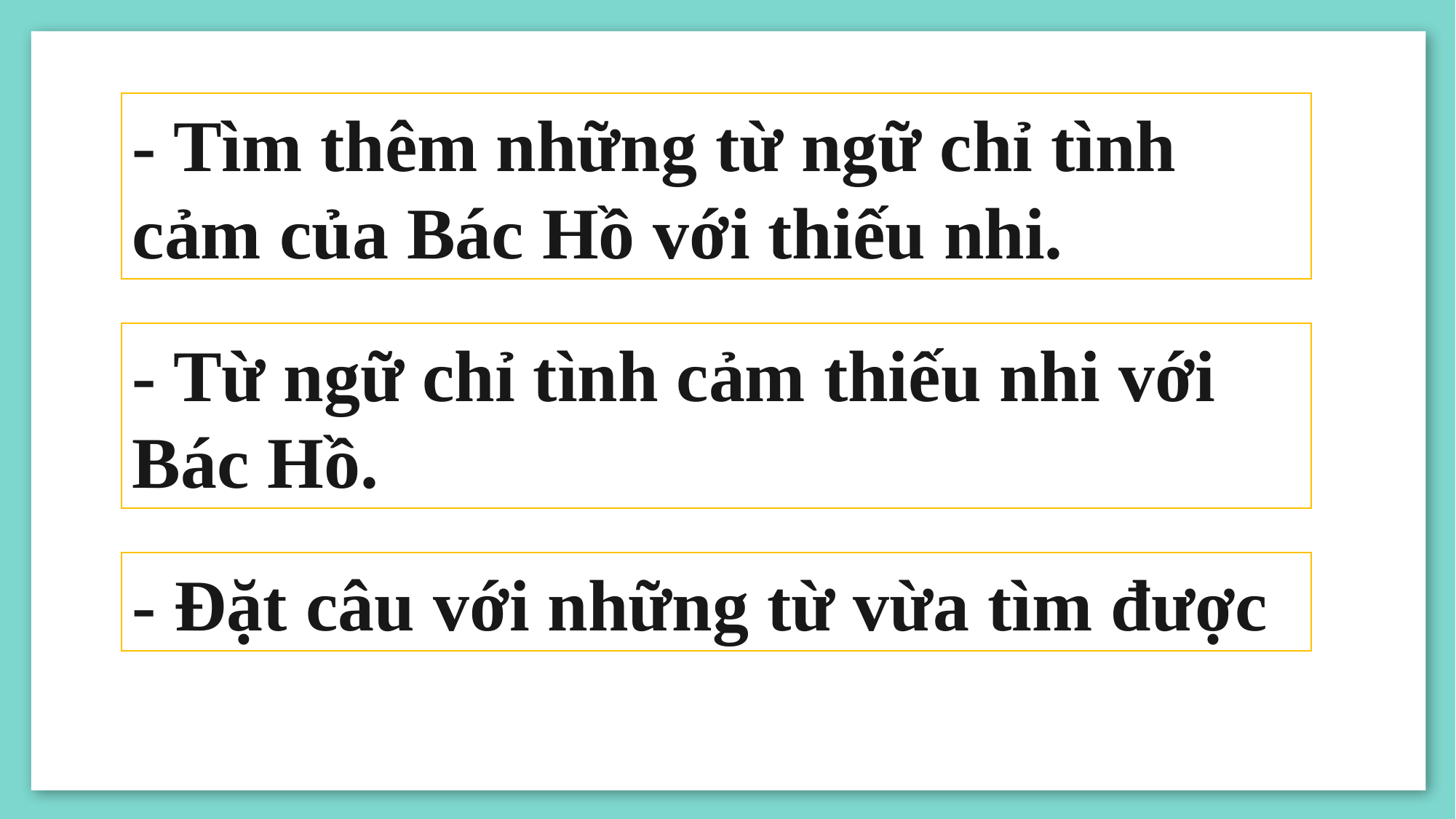

- Tìm thêm những từ ngữ chỉ tình cảm của Bác Hồ với thiếu nhi.
- Từ ngữ chỉ tình cảm thiếu nhi với Bác Hồ.
- Đặt câu với những từ vừa tìm được